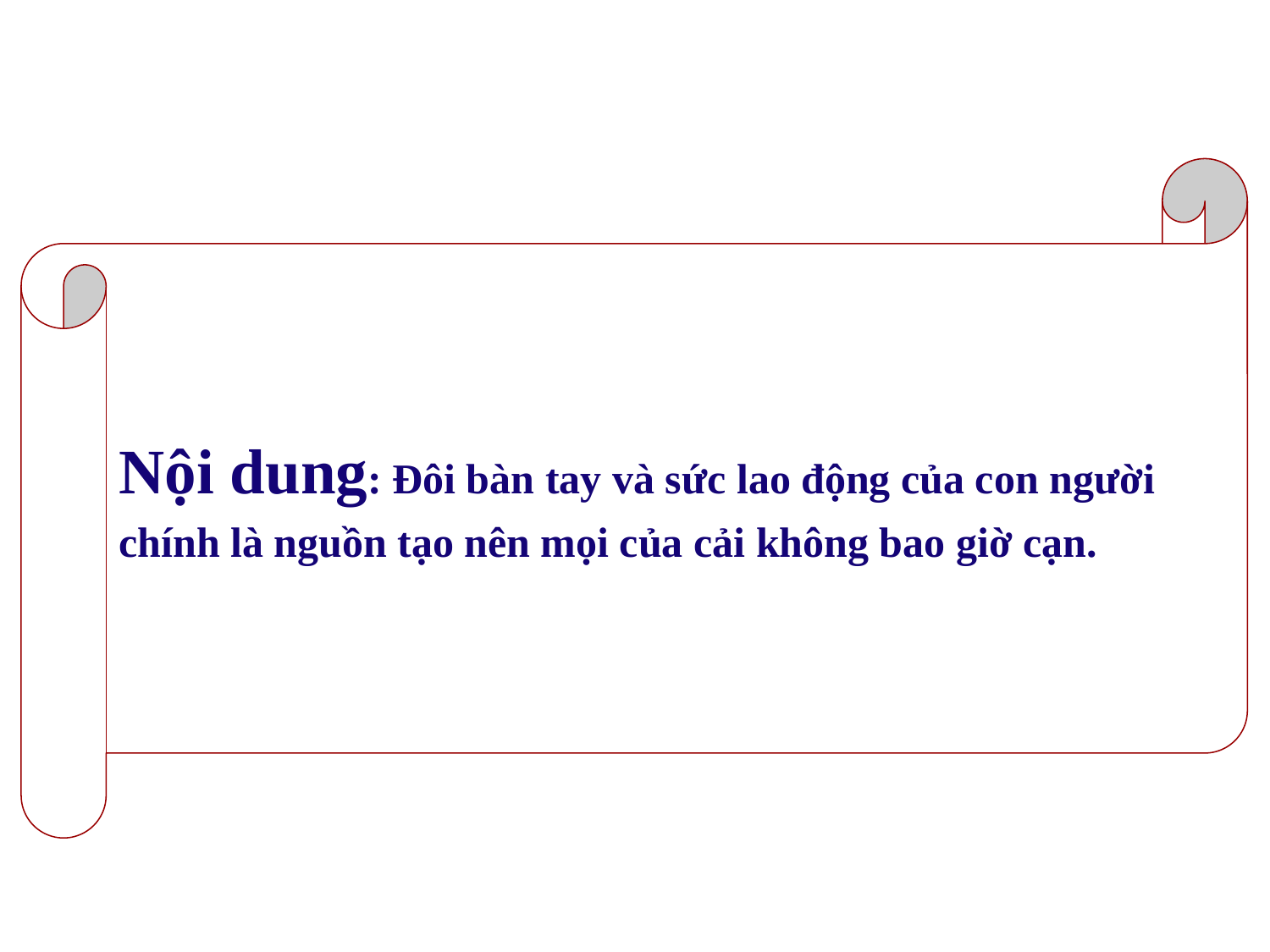

Nội dung: Đôi bàn tay và sức lao động của con người
chính là nguồn tạo nên mọi của cải không bao giờ cạn.